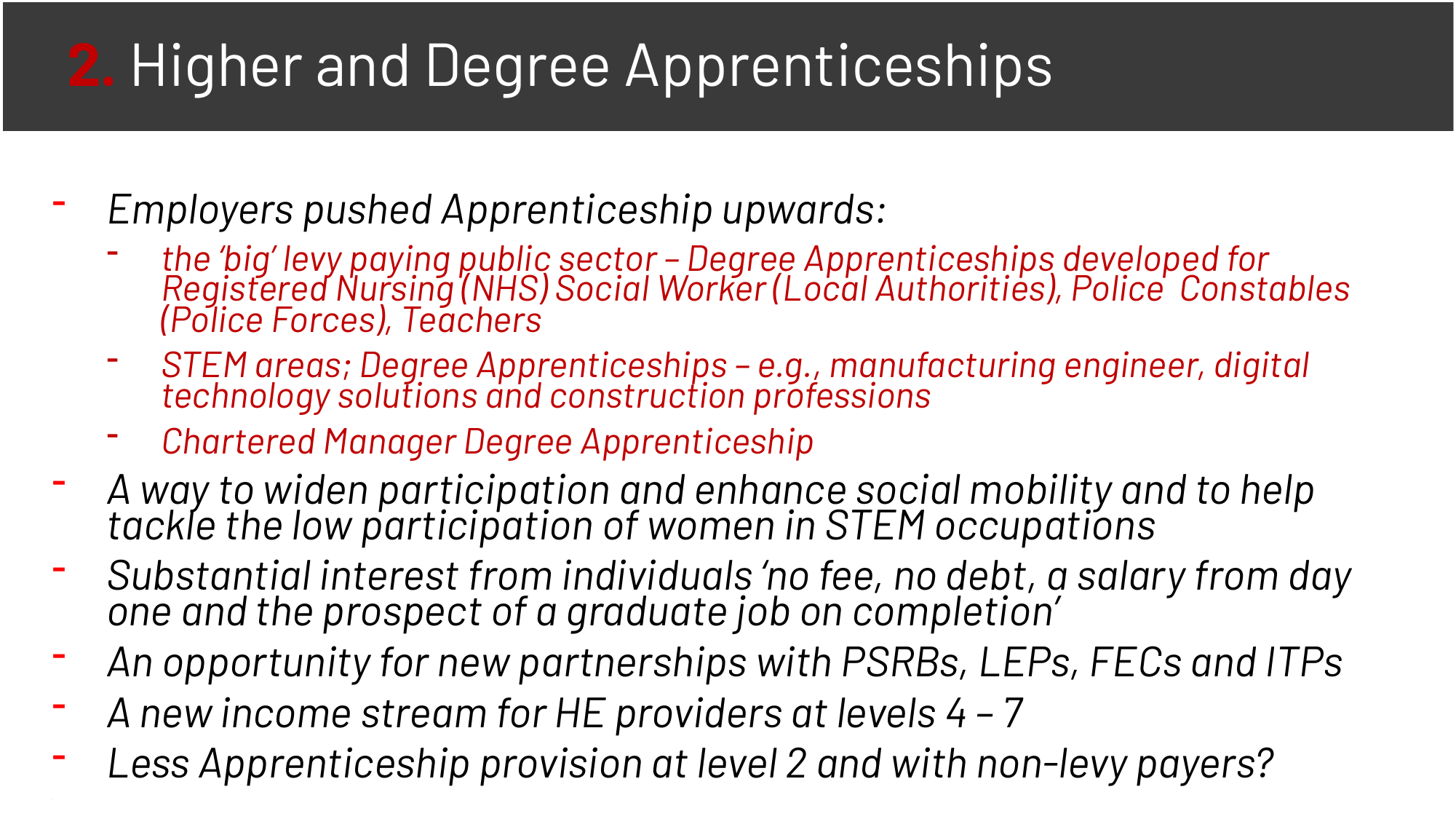

# 2. Higher and Degree Apprenticeships

Employers pushed Apprenticeship upwards:
the ‘big’ levy paying public sector – Degree Apprenticeships developed for Registered Nursing (NHS) Social Worker (Local Authorities), Police  Constables (Police Forces), Teachers
STEM areas; Degree Apprenticeships – e.g., manufacturing engineer, digital technology solutions and construction professions
Chartered Manager Degree Apprenticeship
A way to widen participation and enhance social mobility and to help tackle the low participation of women in STEM occupations
Substantial interest from individuals ‘no fee, no debt, a salary from day one and the prospect of a graduate job on completion’
An opportunity for new partnerships with PSRBs, LEPs, FECs and ITPs
A new income stream for HE providers at levels 4 – 7
Less Apprenticeship provision at level 2 and with non-levy payers?

Advocacy
Membership Services
Support on  quality
enhancements; policy, practice
and pedagogy; new technologies;
compliance and regulation.
Data and Research
Comprehensive data; research
reports;  concept papers;
Higher Education and Work-
based Learning journal.
Knowledge Networks
Sharing successful practices
through knowledge networks.

ATC Conference March 2025